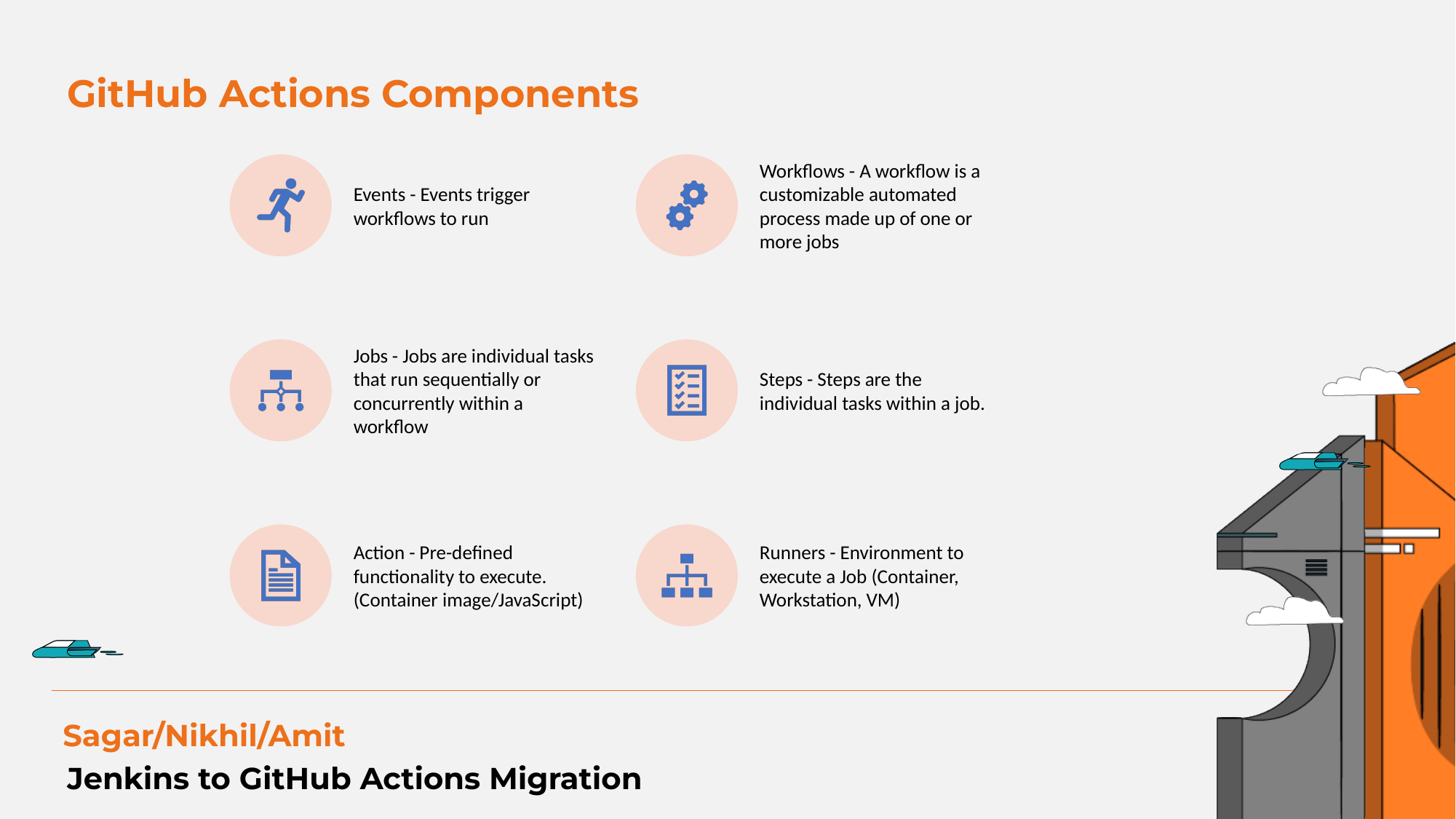

GitHub Actions Components
Events - Events trigger workflows to run
Workflows - A workflow is a customizable automated process made up of one or more jobs
Jobs - Jobs are individual tasks that run sequentially or concurrently within a workflow
Steps - Steps are the individual tasks within a job.
Action - Pre-defined functionality to execute. (Container image/JavaScript)
Runners - Environment to execute a Job (Container, Workstation, VM)
Sagar/Nikhil/Amit
Jenkins to GitHub Actions Migration